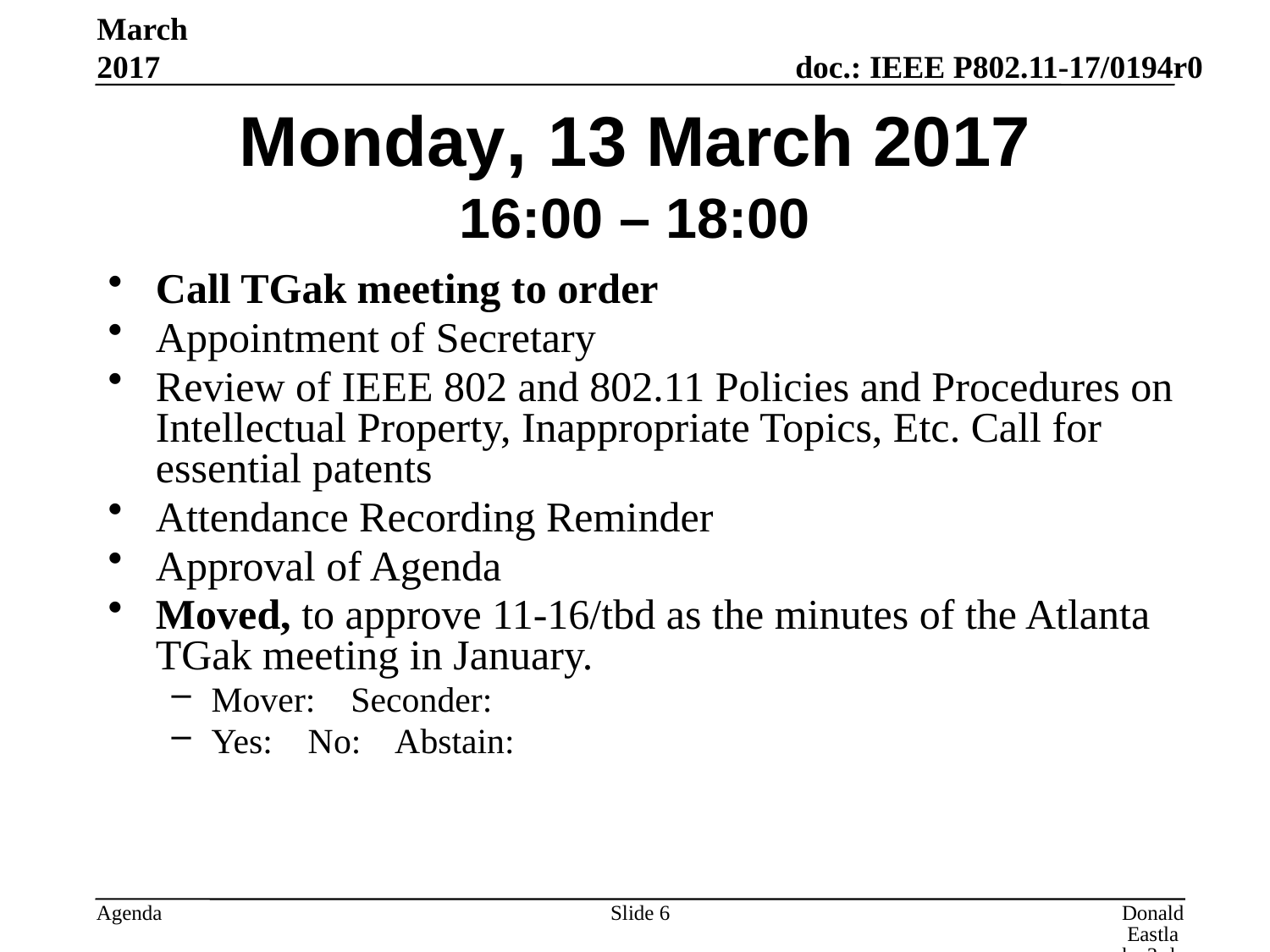

March 2017
# Monday, 13 March 2017 16:00 – 18:00
Call TGak meeting to order
Appointment of Secretary
Review of IEEE 802 and 802.11 Policies and Procedures on Intellectual Property, Inappropriate Topics, Etc. Call for essential patents
Attendance Recording Reminder
Approval of Agenda
Moved, to approve 11-16/tbd as the minutes of the Atlanta TGak meeting in January.
Mover:    Seconder:
Yes:    No:    Abstain:

Slide 6
Donald Eastlake 3rd, Huawei Technologies